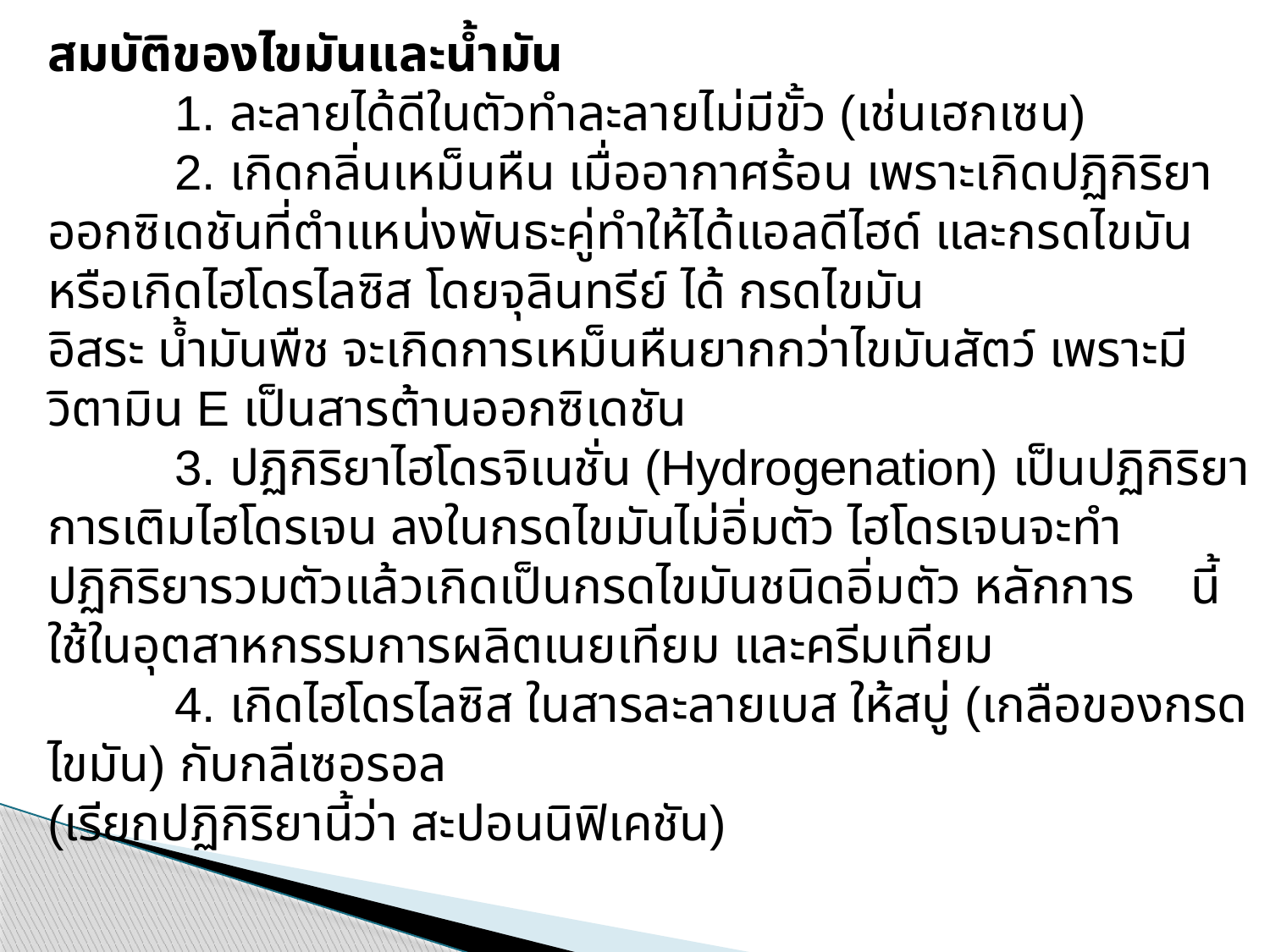

สมบัติของไขมันและน้ำมัน
	1. ละลายได้ดีในตัวทำละลายไม่มีขั้ว (เช่นเฮกเซน)
	2. เกิดกลิ่นเหม็นหืน เมื่ออากาศร้อน เพราะเกิดปฏิกิริยาออกซิเดชันที่ตำแหน่งพันธะคู่ทำให้ได้แอลดีไฮด์ และกรดไขมัน หรือเกิดไฮโดรไลซิส โดยจุลินทรีย์ ได้ กรดไขมัน
อิสระ น้ำมันพืช จะเกิดการเหม็นหืนยากกว่าไขมันสัตว์ เพราะมีวิตามิน E เป็นสารต้านออกซิเดชัน
	3. ปฏิกิริยาไฮโดรจิเนชั่น (Hydrogenation) เป็นปฏิกิริยาการเติมไฮโดรเจน ลงในกรดไขมันไม่อิ่มตัว ไฮโดรเจนจะทำปฏิกิริยารวมตัวแล้วเกิดเป็นกรดไขมันชนิดอิ่มตัว หลักการ	นี้ใช้ในอุตสาหกรรมการผลิตเนยเทียม และครีมเทียม
	4. เกิดไฮโดรไลซิส ในสารละลายเบส ให้สบู่ (เกลือของกรดไขมัน) กับกลีเซอรอล
(เรียกปฏิกิริยานี้ว่า สะปอนนิฟิเคชัน)